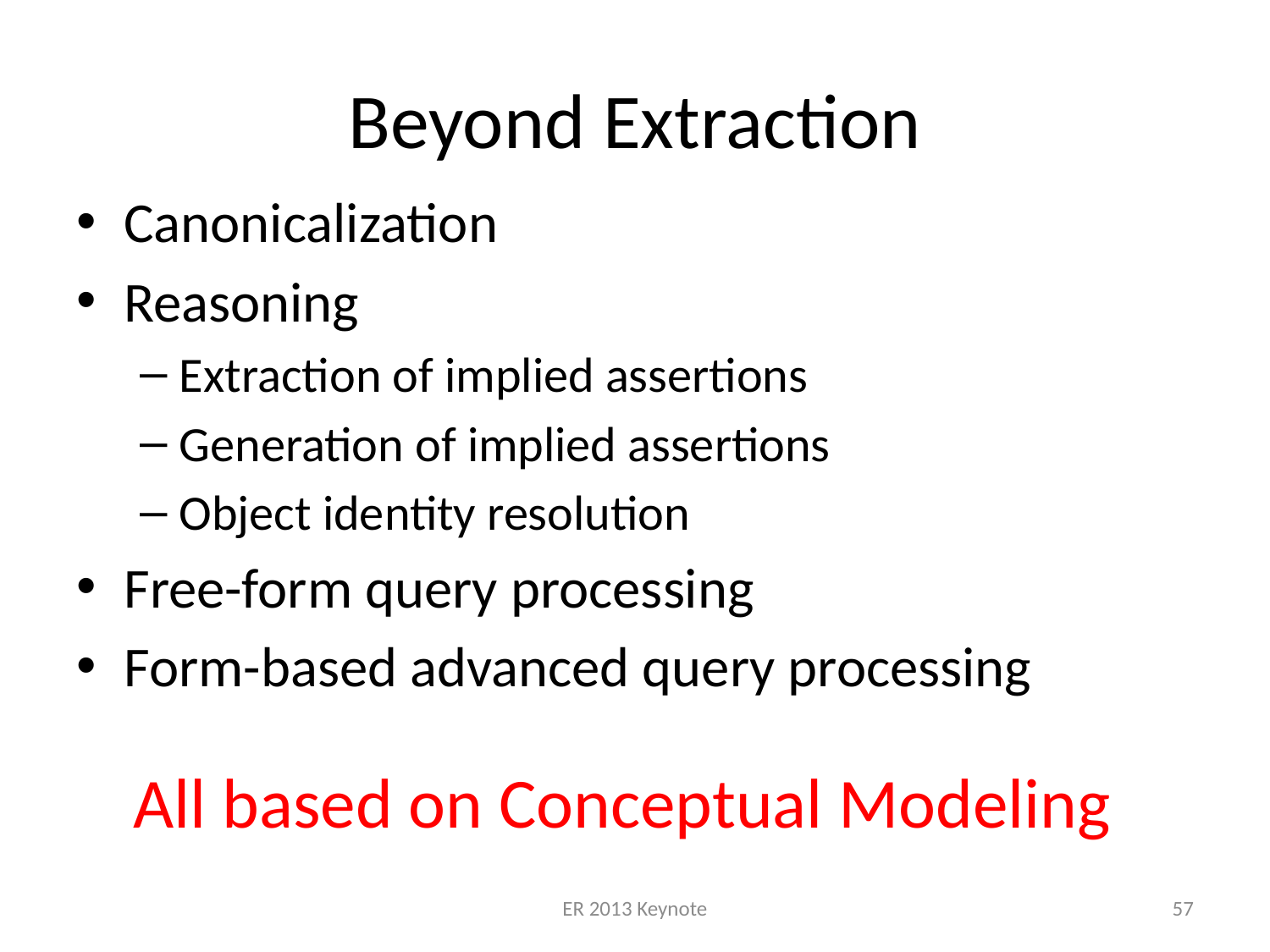

# Beyond Extraction
Canonicalization
Reasoning
Extraction of implied assertions
Generation of implied assertions
Object identity resolution
Free-form query processing
Form-based advanced query processing
All based on Conceptual Modeling
ER 2013 Keynote
57